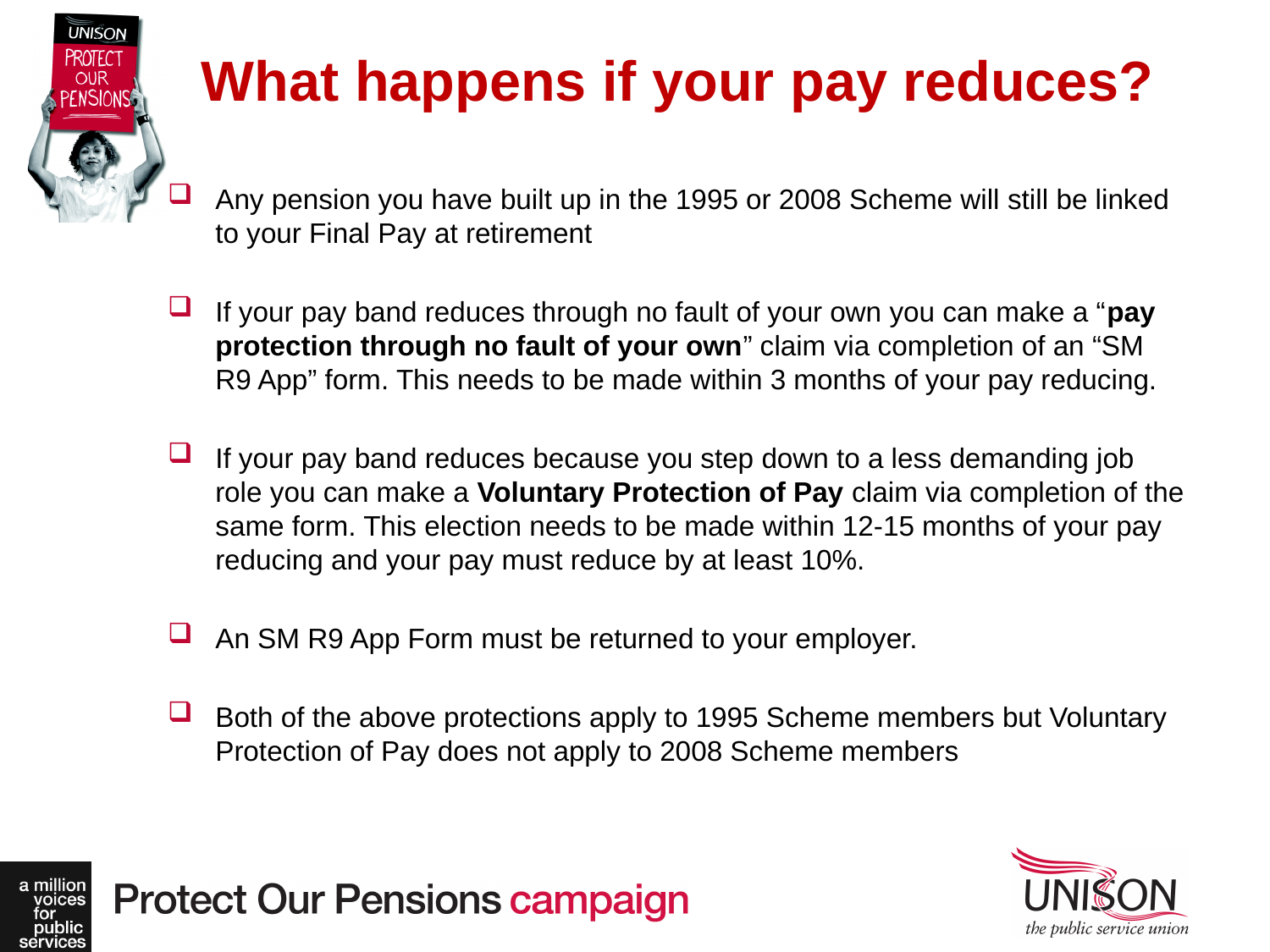

# What happens if your pay reduces?

Any pension you have built up in the 1995 or 2008 Scheme will still be linked to your Final Pay at retirement

If your pay band reduces through no fault of your own you can make a “pay protection through no fault of your own” claim via completion of an “SM R9 App” form. This needs to be made within 3 months of your pay reducing.

If your pay band reduces because you step down to a less demanding job role you can make a Voluntary Protection of Pay claim via completion of the same form. This election needs to be made within 12-15 months of your pay reducing and your pay must reduce by at least 10%.

An SM R9 App Form must be returned to your employer.

Both of the above protections apply to 1995 Scheme members but Voluntary Protection of Pay does not apply to 2008 Scheme members